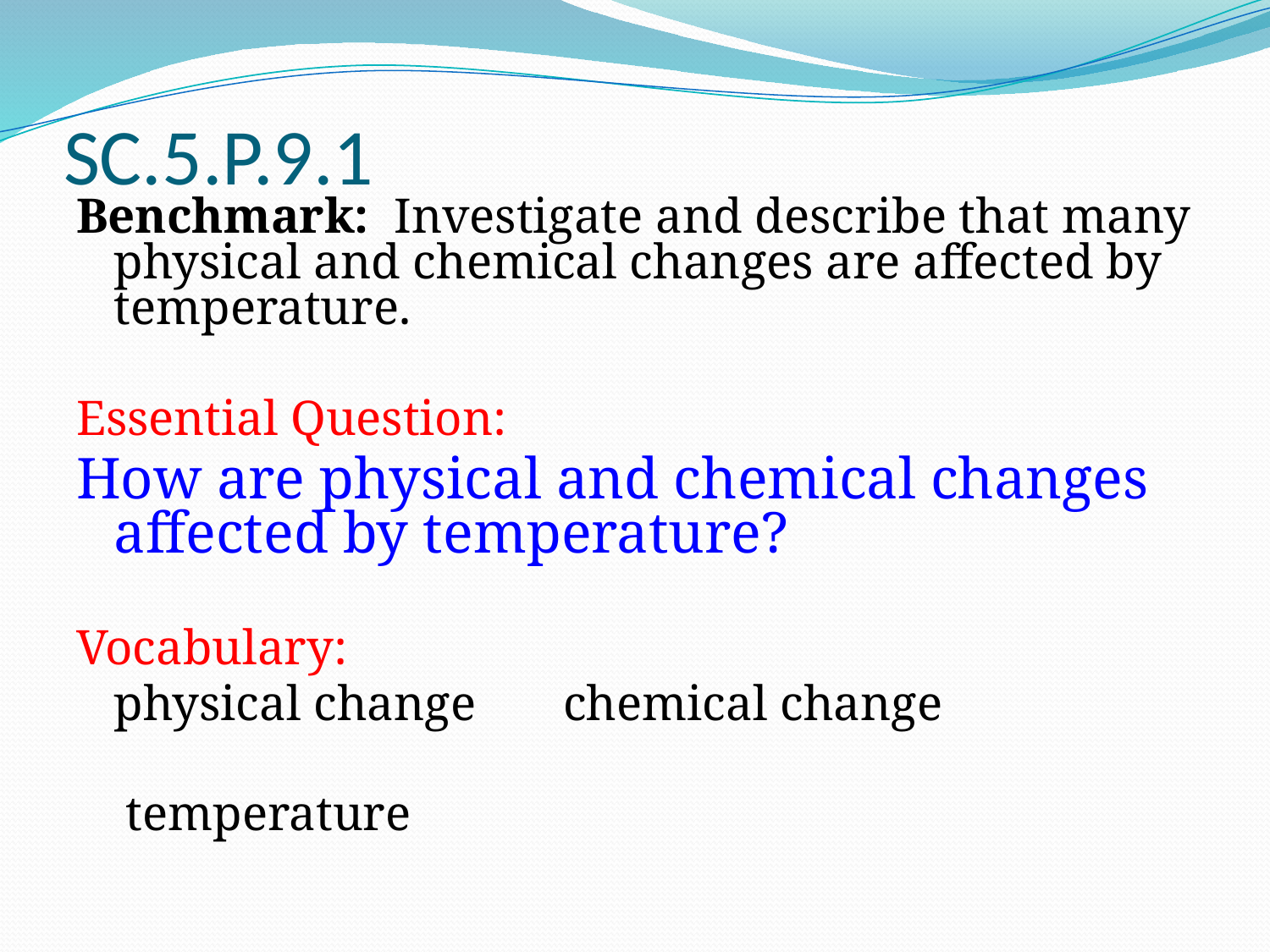

SC.5.P.9.1
Benchmark:  Investigate and describe that many physical and chemical changes are affected by temperature.

Essential Question:
How are physical and chemical changes affected by temperature?

Vocabulary:
	physical change       chemical change

    temperature